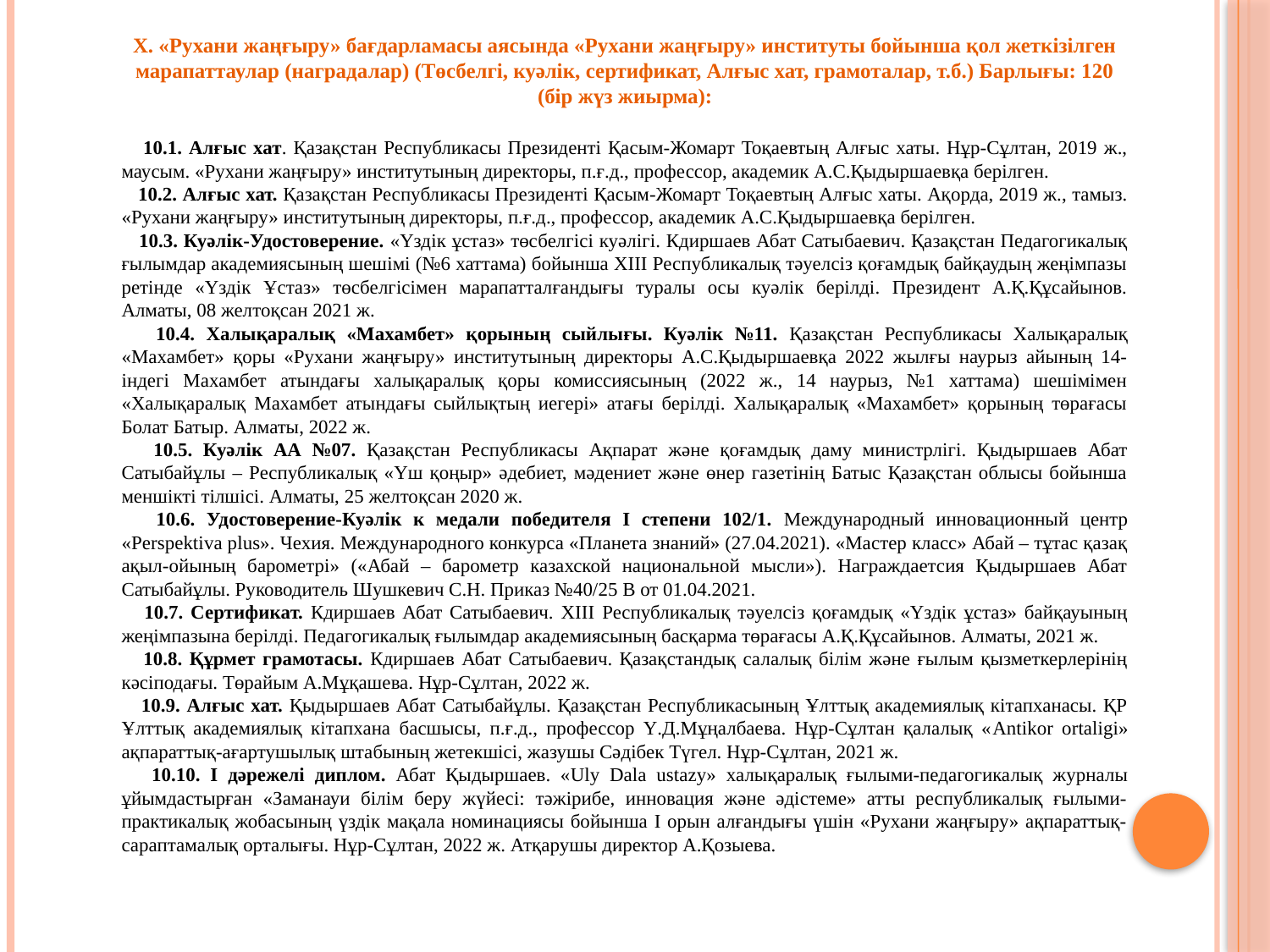

Х. «Рухани жаңғыру» бағдарламасы аясында «Рухани жаңғыру» институты бойынша қол жеткізілген марапаттаулар (наградалар) (Төсбелгі, куәлік, сертификат, Алғыс хат, грамоталар, т.б.) Барлығы: 120 (бір жүз жиырма):

   10.1. Алғыс хат. Қазақстан Республикасы Президенті Қасым-Жомарт Тоқаевтың Алғыс хаты. Нұр-Сұлтан, 2019 ж., маусым. «Рухани жаңғыру» институтының директоры, п.ғ.д., профессор, академик А.С.Қыдыршаевқа берілген.
   10.2. Алғыс хат. Қазақстан Республикасы Президенті Қасым-Жомарт Тоқаевтың Алғыс хаты. Ақорда, 2019 ж., тамыз. «Рухани жаңғыру» институтының директоры, п.ғ.д., профессор, академик А.С.Қыдыршаевқа берілген.
   10.3. Куәлік-Удостоверение. «Үздік ұстаз» төсбелгісі куәлігі. Кдиршаев Абат Сатыбаевич. Қазақстан Педагогикалық ғылымдар академиясының шешімі (№6 хаттама) бойынша ХІІІ Республикалық тәуелсіз қоғамдық байқаудың жеңімпазы ретінде «Үздік Ұстаз» төсбелгісімен марапатталғандығы туралы осы куәлік берілді. Президент А.Қ.Құсайынов. Алматы, 08 желтоқсан 2021 ж.
   10.4. Халықаралық «Махамбет» қорының сыйлығы. Куәлік №11. Қазақстан Республикасы Халықаралық «Махамбет» қоры «Рухани жаңғыру» институтының директоры А.С.Қыдыршаевқа 2022 жылғы наурыз айының 14-індегі Махамбет атындағы халықаралық қоры комиссиясының (2022 ж., 14 наурыз, №1 хаттама) шешімімен «Халықаралық Махамбет атындағы сыйлықтың иегері» атағы берілді. Халықаралық «Махамбет» қорының төрағасы Болат Батыр. Алматы, 2022 ж.
   10.5. Куәлік АА №07. Қазақстан Республикасы Ақпарат және қоғамдық даму министрлігі. Қыдыршаев Абат Сатыбайұлы – Республикалық «Үш қоңыр» әдебиет, мәдениет және өнер газетінің Батыс Қазақстан облысы бойынша меншікті тілшісі. Алматы, 25 желтоқсан 2020 ж.
   10.6. Удостоверение-Куәлік к медали победителя І степени 102/1. Международный инновационный центр «Perspektiva plus». Чехия. Международного конкурса «Планета знаний» (27.04.2021). «Мастер класс» Абай – тұтас қазақ ақыл-ойының барометрі» («Абай – барометр казахской национальной мысли»). Награждаетсия Қыдыршаев Абат Сатыбайұлы. Руководитель Шушкевич С.Н. Приказ №40/25 В от 01.04.2021.
   10.7. Сертификат. Кдиршаев Абат Сатыбаевич. ХІІІ Республикалық тәуелсіз қоғамдық «Үздік ұстаз» байқауының жеңімпазына берілді. Педагогикалық ғылымдар академиясының басқарма төрағасы А.Қ.Құсайынов. Алматы, 2021 ж.
   10.8. Құрмет грамотасы. Кдиршаев Абат Сатыбаевич. Қазақстандық салалық білім және ғылым қызметкерлерінің кәсіподағы. Төрайым А.Мұқашева. Нұр-Сұлтан, 2022 ж.
   10.9. Алғыс хат. Қыдыршаев Абат Сатыбайұлы. Қазақстан Республикасының Ұлттық академиялық кітапханасы. ҚР Ұлттық академиялық кітапхана басшысы, п.ғ.д., профессор Ү.Д.Мұңалбаева. Нұр-Сұлтан қалалық «Antikor ortaligi» ақпараттық-ағартушылық штабының жетекшісі, жазушы Сәдібек Түгел. Нұр-Сұлтан, 2021 ж.
   10.10. І дәрежелі диплом. Абат Қыдыршаев. «Uly Dala ustazy» халықаралық ғылыми-педагогикалық журналы ұйымдастырған «Заманауи білім беру жүйесі: тәжірибе, инновация және әдістеме» атты республикалық ғылыми-практикалық жобасының үздік мақала номинациясы бойынша І орын алғандығы үшін «Рухани жаңғыру» ақпараттық-сараптамалық орталығы. Нұр-Сұлтан, 2022 ж. Атқарушы директор А.Қозыева.